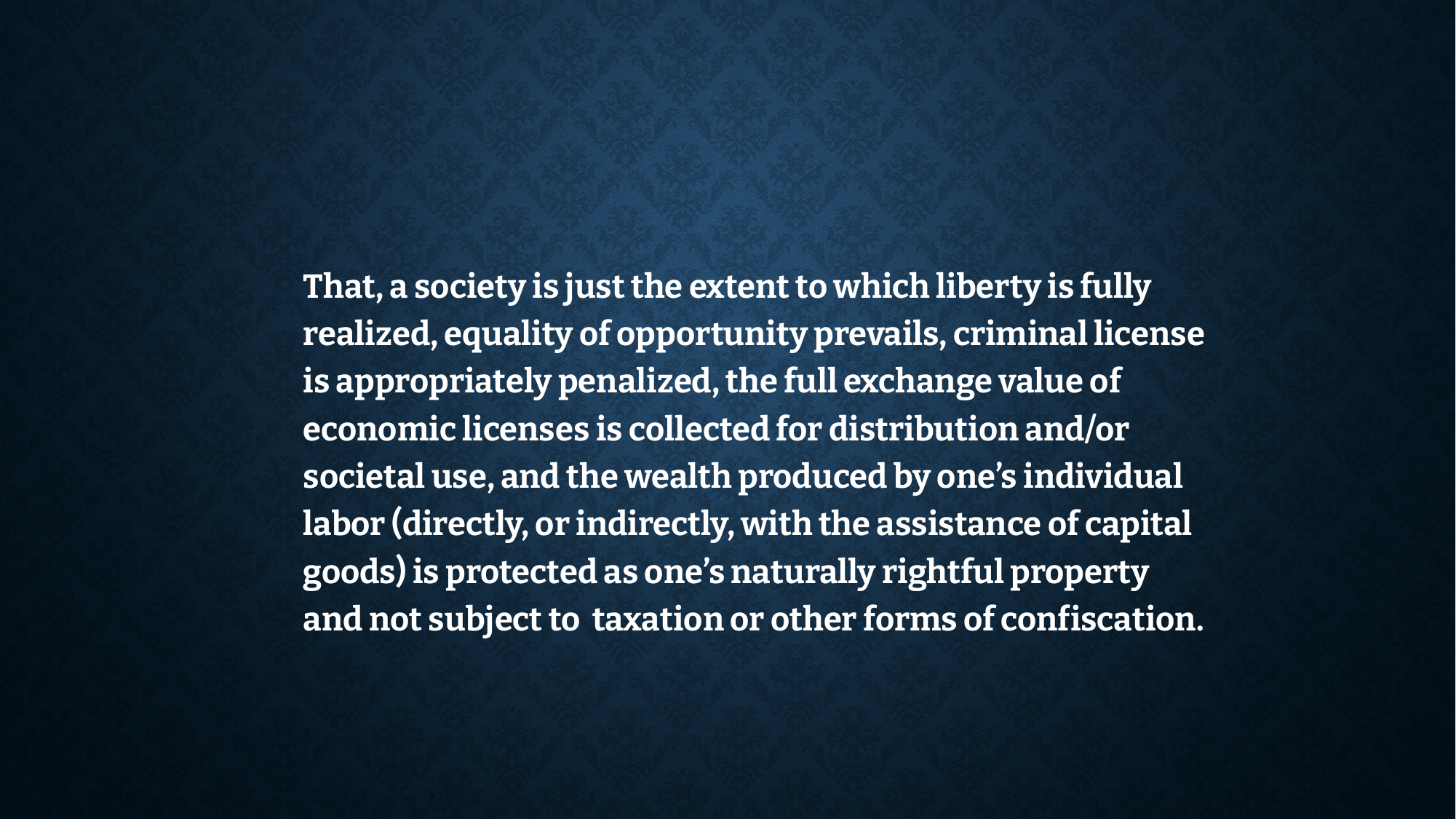

That, a society is just the extent to which liberty is fully realized, equality of opportunity prevails, criminal license is appropriately penalized, the full exchange value of economic licenses is collected for distribution and/or societal use, and the wealth produced by one’s individual labor (directly, or indirectly, with the assistance of capital goods) is protected as one’s naturally rightful property and not subject to  taxation or other forms of confiscation.